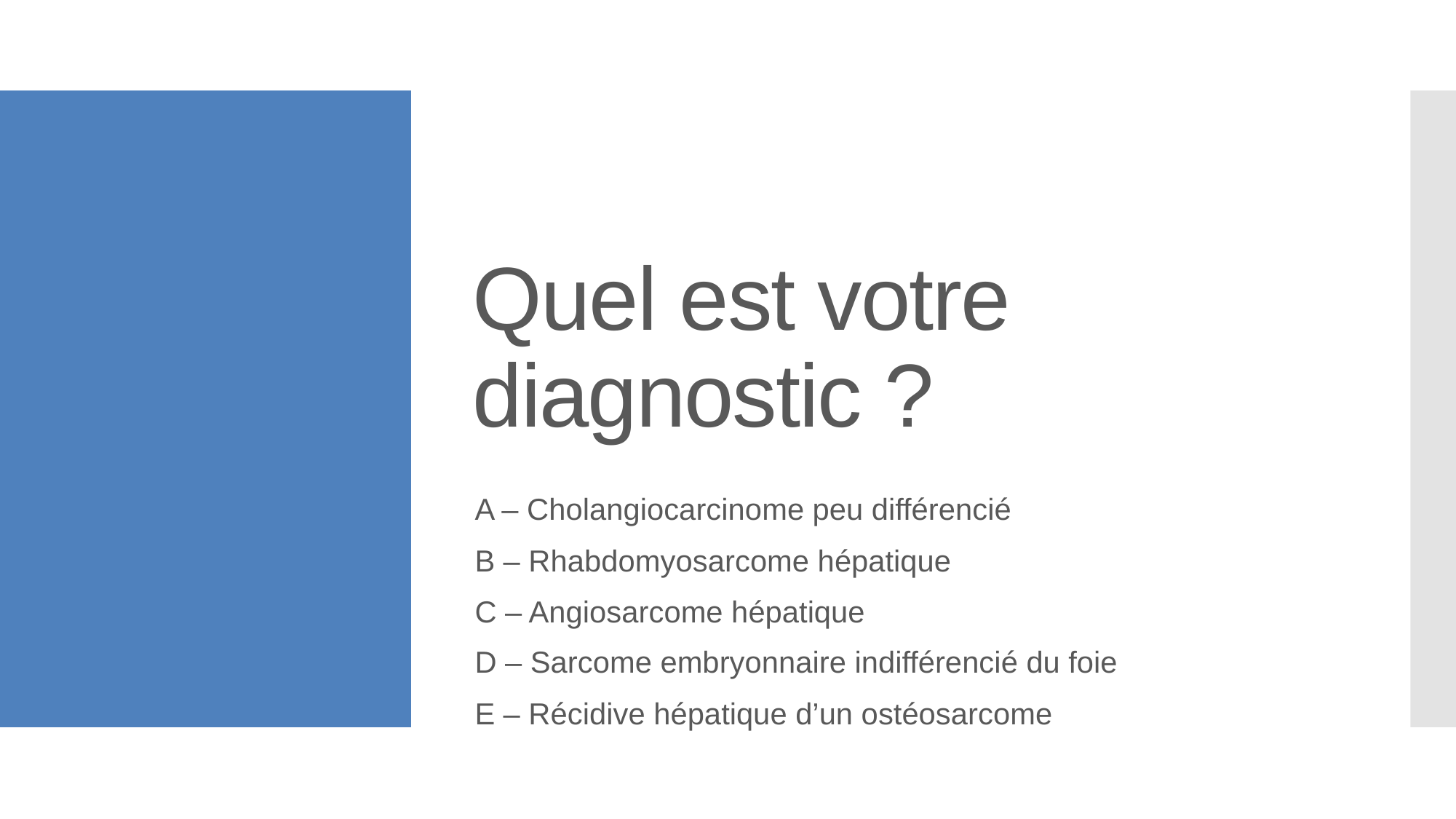

# Quel est votre diagnostic ?
A – Cholangiocarcinome peu différencié
B – Rhabdomyosarcome hépatique
C – Angiosarcome hépatique
D – Sarcome embryonnaire indifférencié du foie
E – Récidive hépatique d’un ostéosarcome